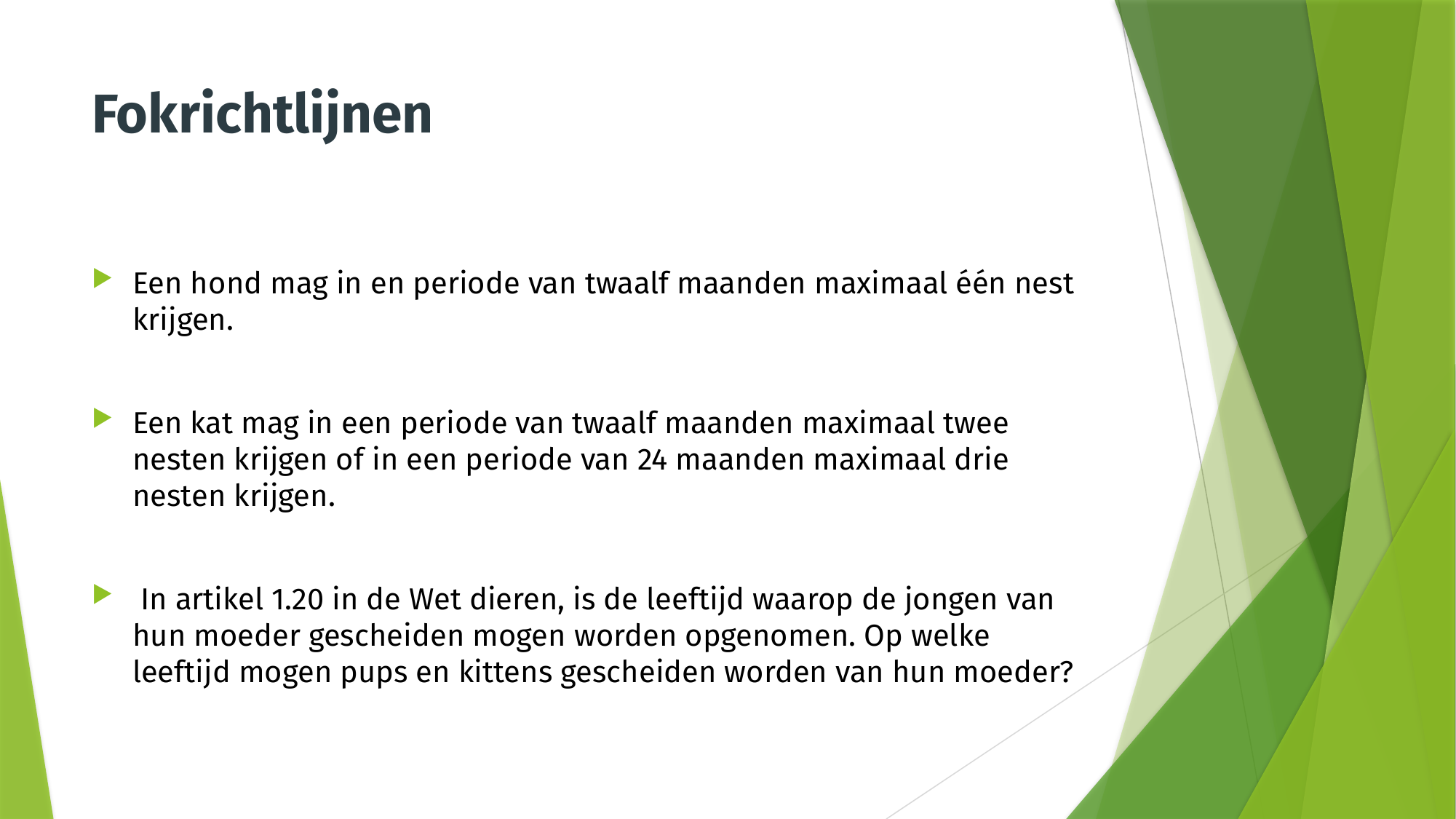

# Fokrichtlijnen
Een hond mag in en periode van twaalf maanden maximaal één nest krijgen.

Een kat mag in een periode van twaalf maanden maximaal twee nesten krijgen of in een periode van 24 maanden maximaal drie nesten krijgen.

 In artikel 1.20 in de Wet dieren, is de leeftijd waarop de jongen van hun moeder gescheiden mogen worden opgenomen. Op welke leeftijd mogen pups en kittens gescheiden worden van hun moeder?